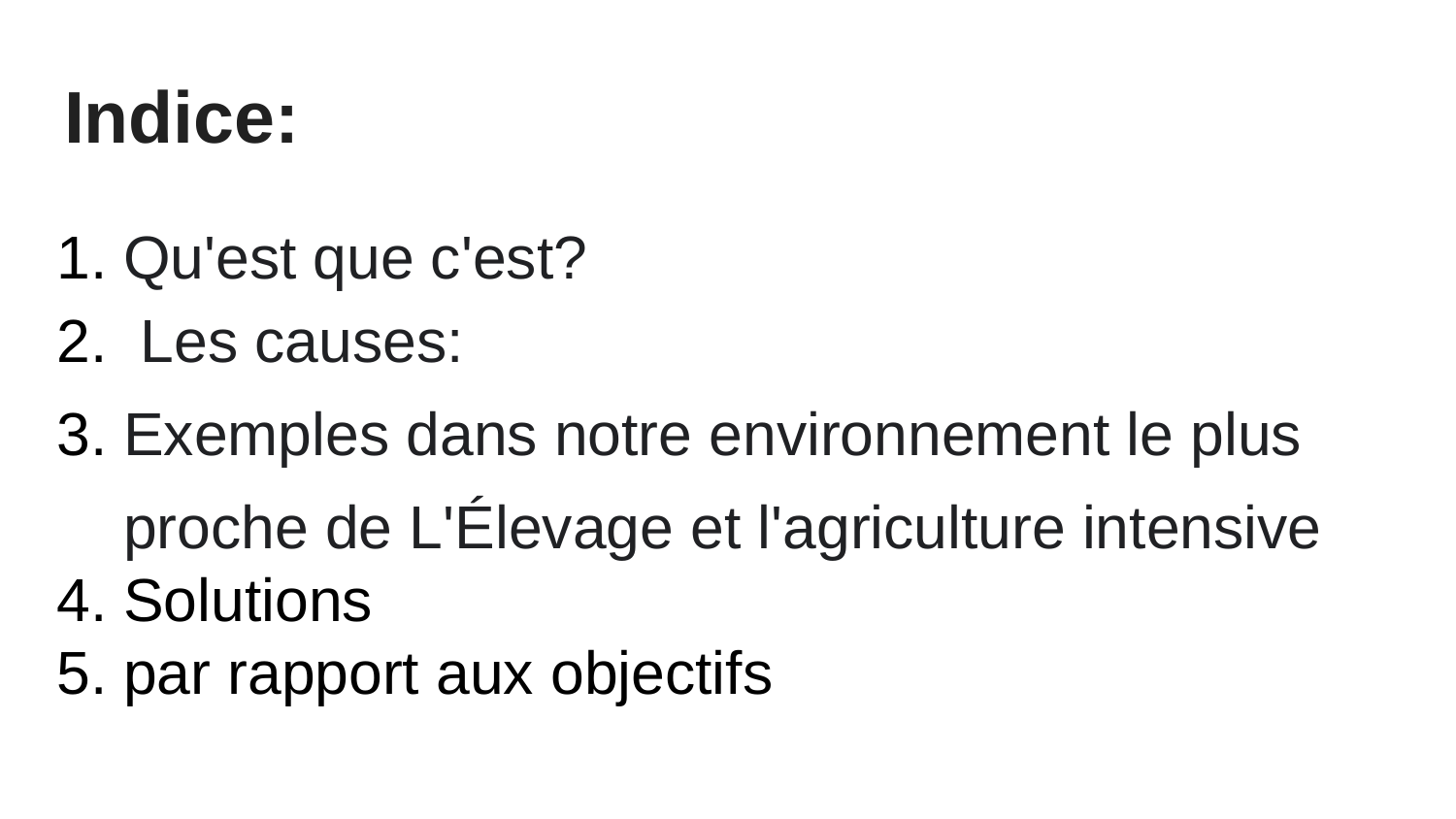

# Indice:
Qu'est que c'est?
 Les causes:
Exemples dans notre environnement le plus proche de L'Élevage et l'agriculture intensive
Solutions
par rapport aux objectifs